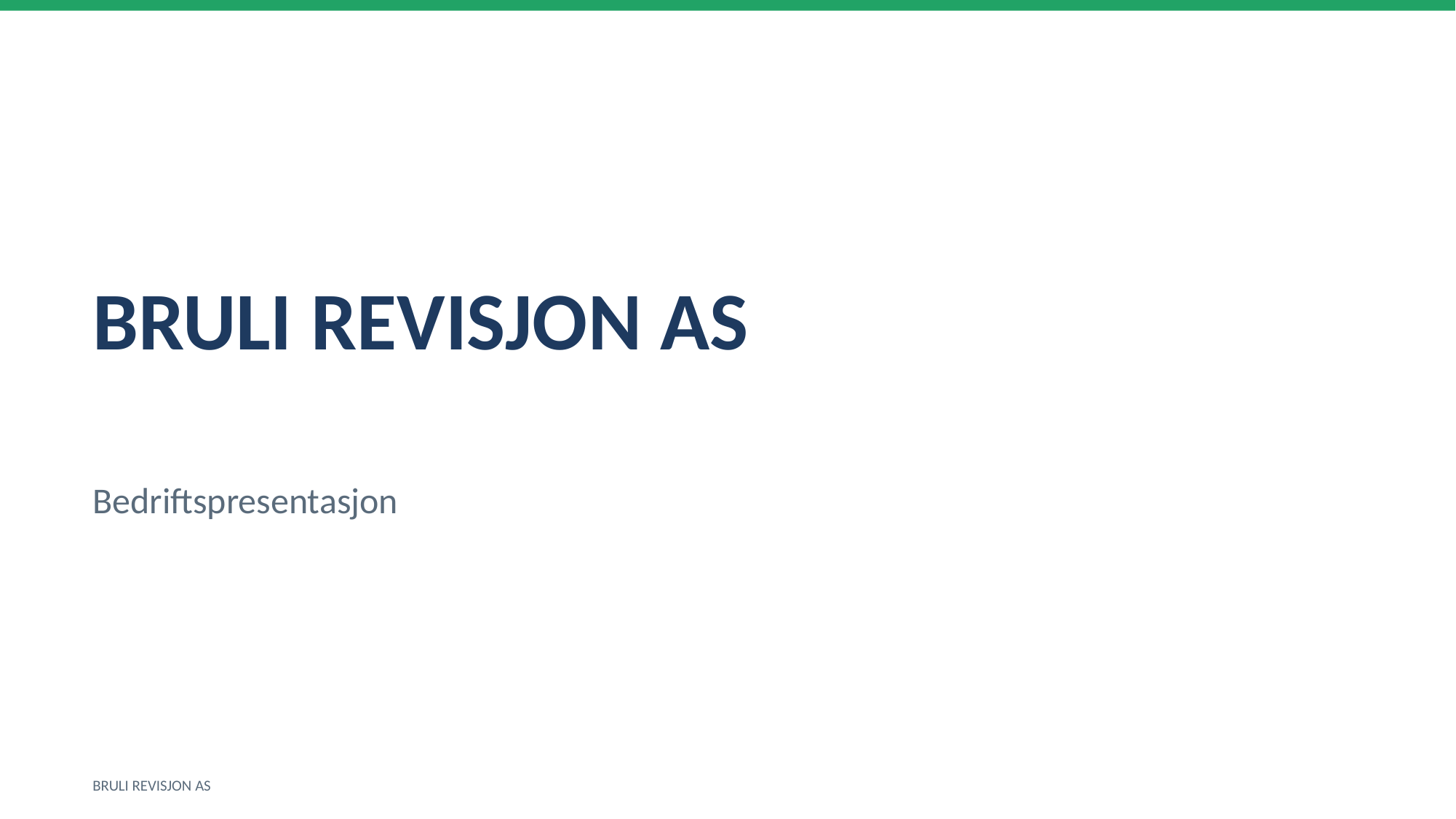

BRULI REVISJON AS
Bedriftspresentasjon
BRULI REVISJON AS